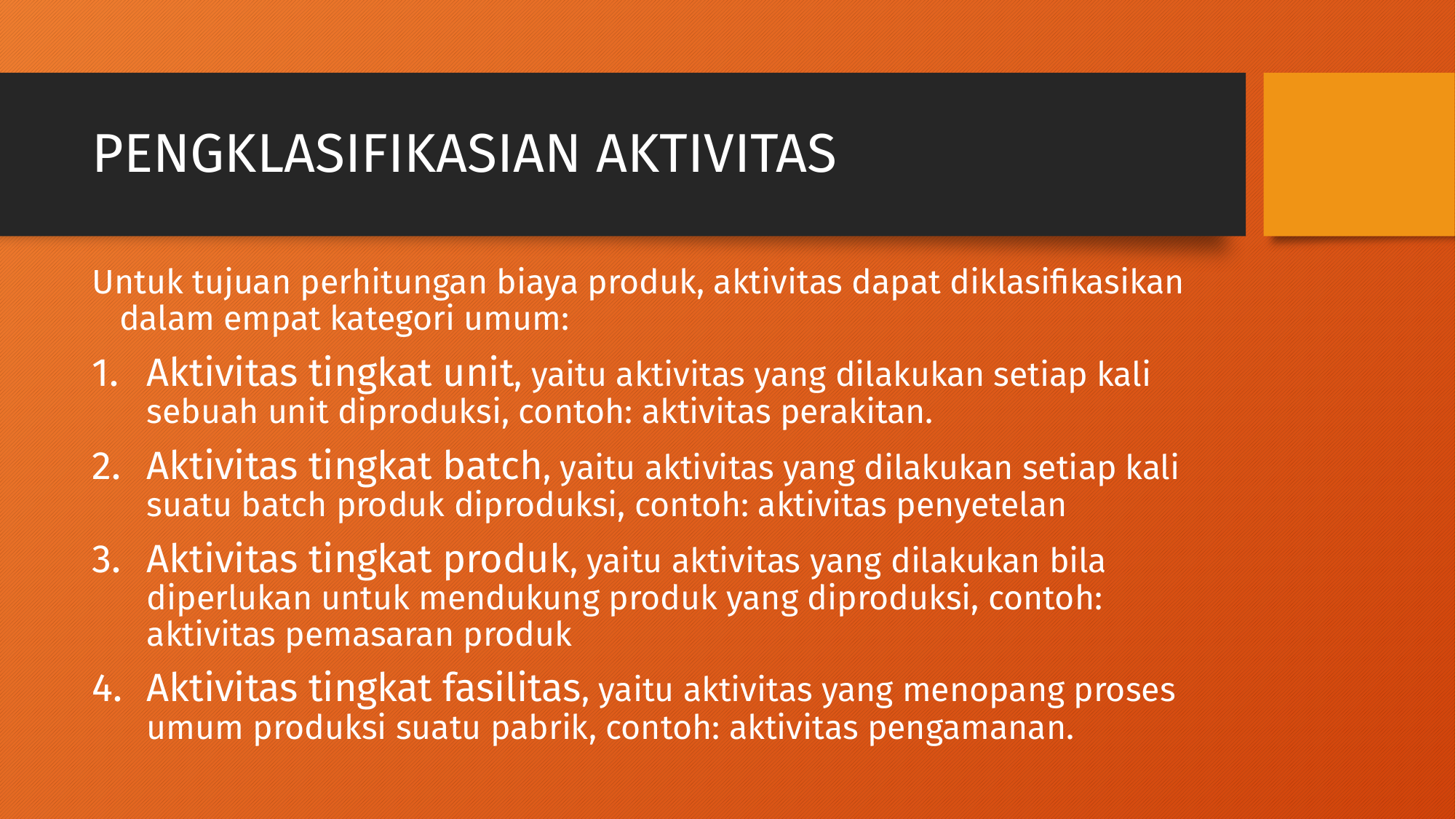

# PENGKLASIFIKASIAN AKTIVITAS
Untuk tujuan perhitungan biaya produk, aktivitas dapat diklasifikasikan dalam empat kategori umum:
Aktivitas tingkat unit, yaitu aktivitas yang dilakukan setiap kali sebuah unit diproduksi, contoh: aktivitas perakitan.
Aktivitas tingkat batch, yaitu aktivitas yang dilakukan setiap kali suatu batch produk diproduksi, contoh: aktivitas penyetelan
Aktivitas tingkat produk, yaitu aktivitas yang dilakukan bila diperlukan untuk mendukung produk yang diproduksi, contoh: aktivitas pemasaran produk
Aktivitas tingkat fasilitas, yaitu aktivitas yang menopang proses umum produksi suatu pabrik, contoh: aktivitas pengamanan.